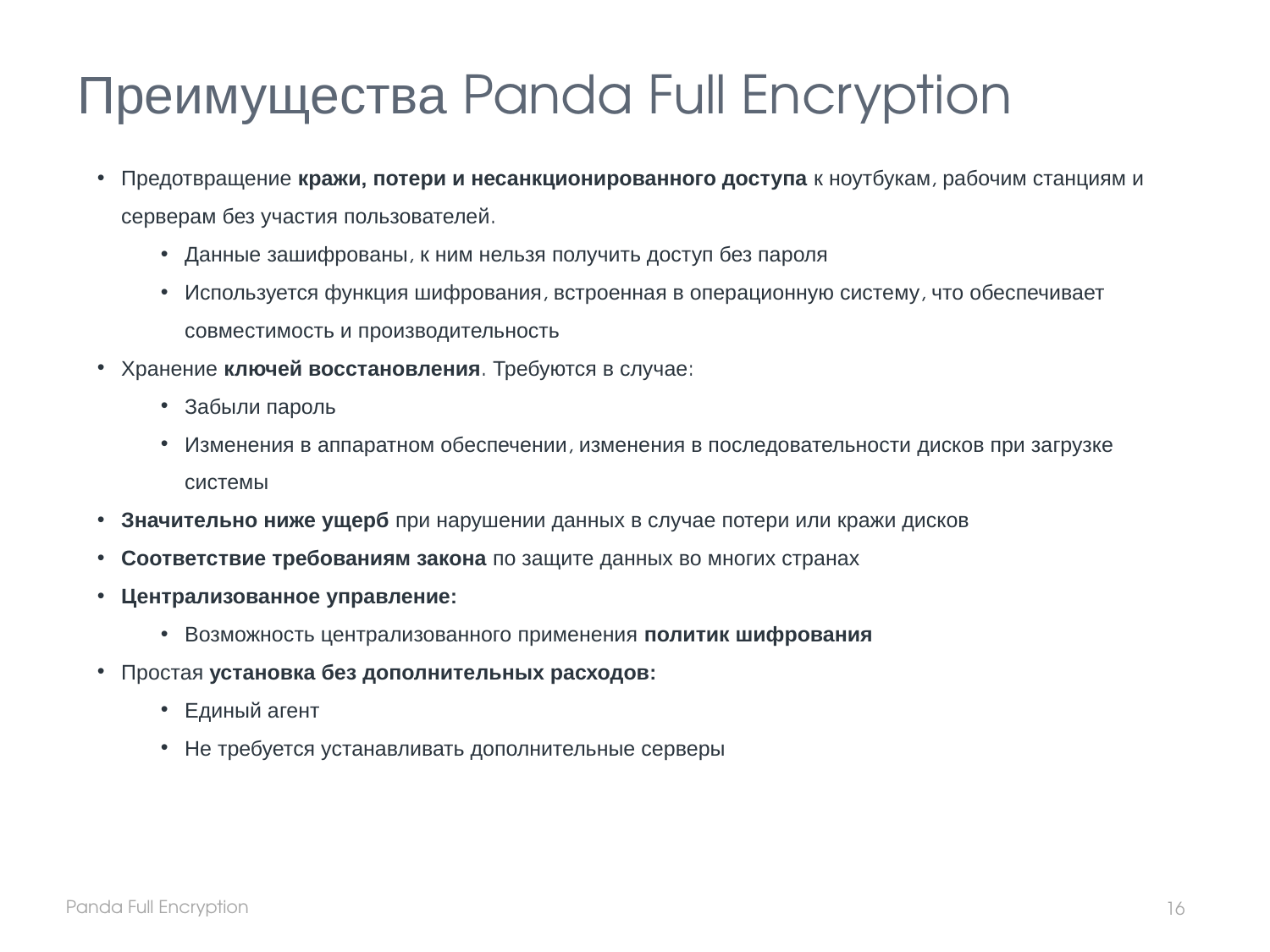

Преимущества Panda Full Encryption
#
Предотвращение кражи, потери и несанкционированного доступа к ноутбукам, рабочим станциям и серверам без участия пользователей.
Данные зашифрованы, к ним нельзя получить доступ без пароля
Используется функция шифрования, встроенная в операционную систему, что обеспечивает совместимость и производительность
Хранение ключей восстановления. Требуются в случае:
Забыли пароль
Изменения в аппаратном обеспечении, изменения в последовательности дисков при загрузке системы
Значительно ниже ущерб при нарушении данных в случае потери или кражи дисков
Соответствие требованиям закона по защите данных во многих странах
Централизованное управление:
Возможность централизованного применения политик шифрования
Простая установка без дополнительных расходов:
Единый агент
Не требуется устанавливать дополнительные серверы

Panda Full Encryption
16